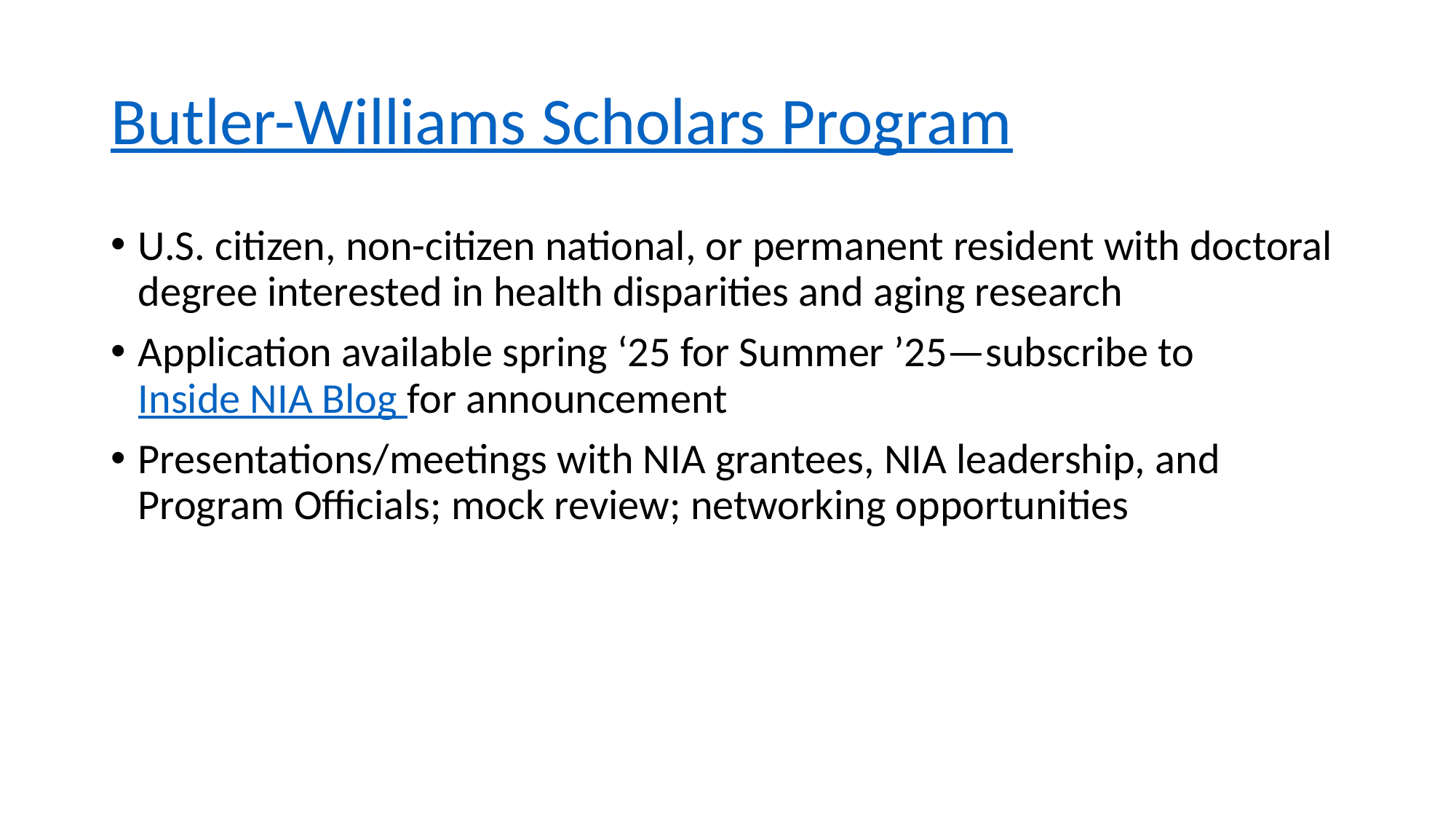

# Butler-Williams Scholars Program
U.S. citizen, non-citizen national, or permanent resident with doctoral degree interested in health disparities and aging research
Application available spring ‘25 for Summer ’25—subscribe to Inside NIA Blog for announcement
Presentations/meetings with NIA grantees, NIA leadership, and Program Officials; mock review; networking opportunities